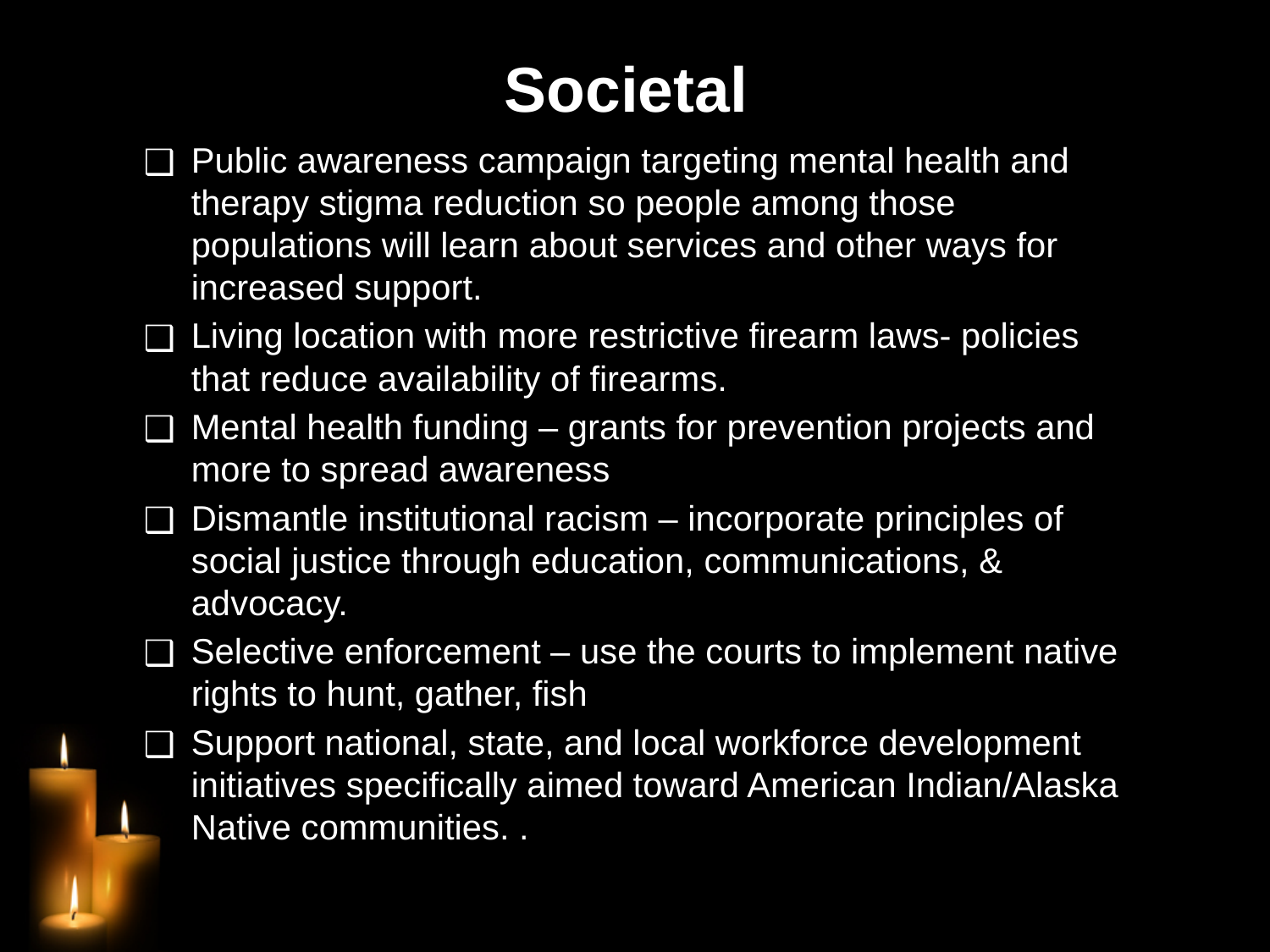

# Societal
Public awareness campaign targeting mental health and therapy stigma reduction so people among those populations will learn about services and other ways for increased support.
Living location with more restrictive firearm laws- policies that reduce availability of firearms.
Mental health funding – grants for prevention projects and more to spread awareness
Dismantle institutional racism – incorporate principles of social justice through education, communications, & advocacy.
Selective enforcement – use the courts to implement native rights to hunt, gather, fish
Support national, state, and local workforce development initiatives specifically aimed toward American Indian/Alaska Native communities. .